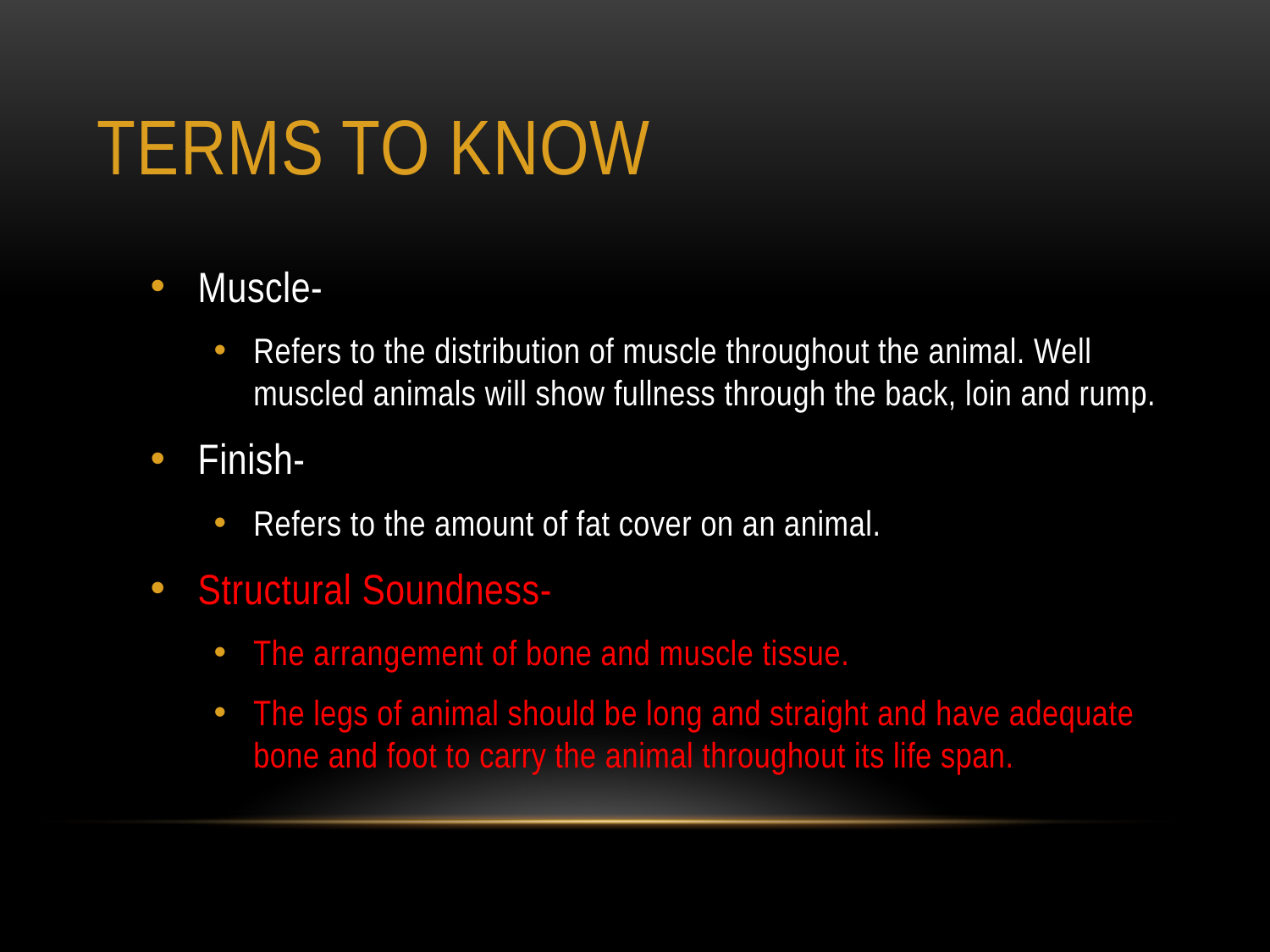

# Terms to Know
Muscle-
Refers to the distribution of muscle throughout the animal. Well muscled animals will show fullness through the back, loin and rump.
Finish-
Refers to the amount of fat cover on an animal.
Structural Soundness-
The arrangement of bone and muscle tissue.
The legs of animal should be long and straight and have adequate bone and foot to carry the animal throughout its life span.